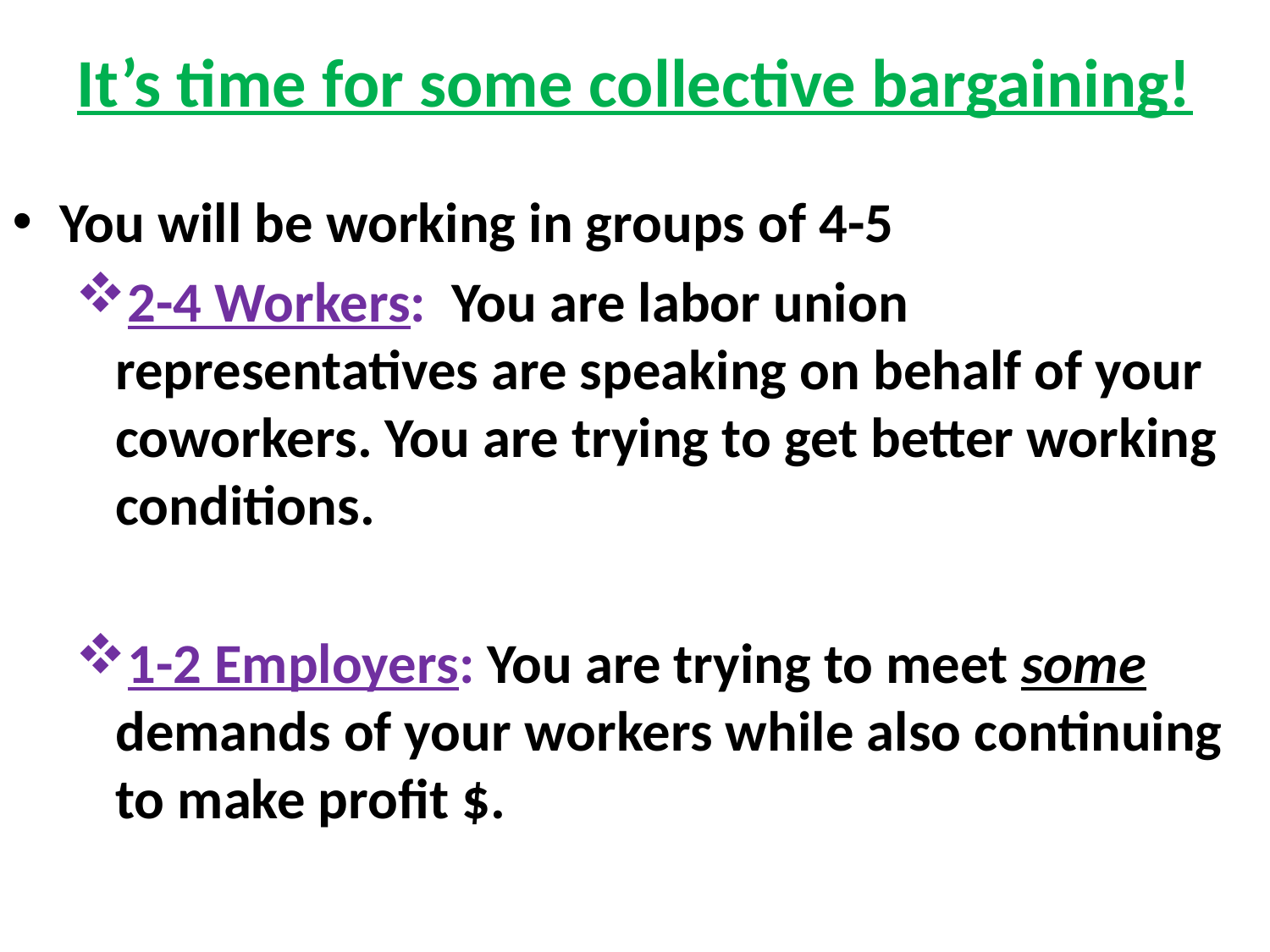

# It’s time for some collective bargaining!
You will be working in groups of 4-5
2-4 Workers:  You are labor union representatives are speaking on behalf of your coworkers. You are trying to get better working conditions.

1-2 Employers: You are trying to meet some demands of your workers while also continuing to make profit $.